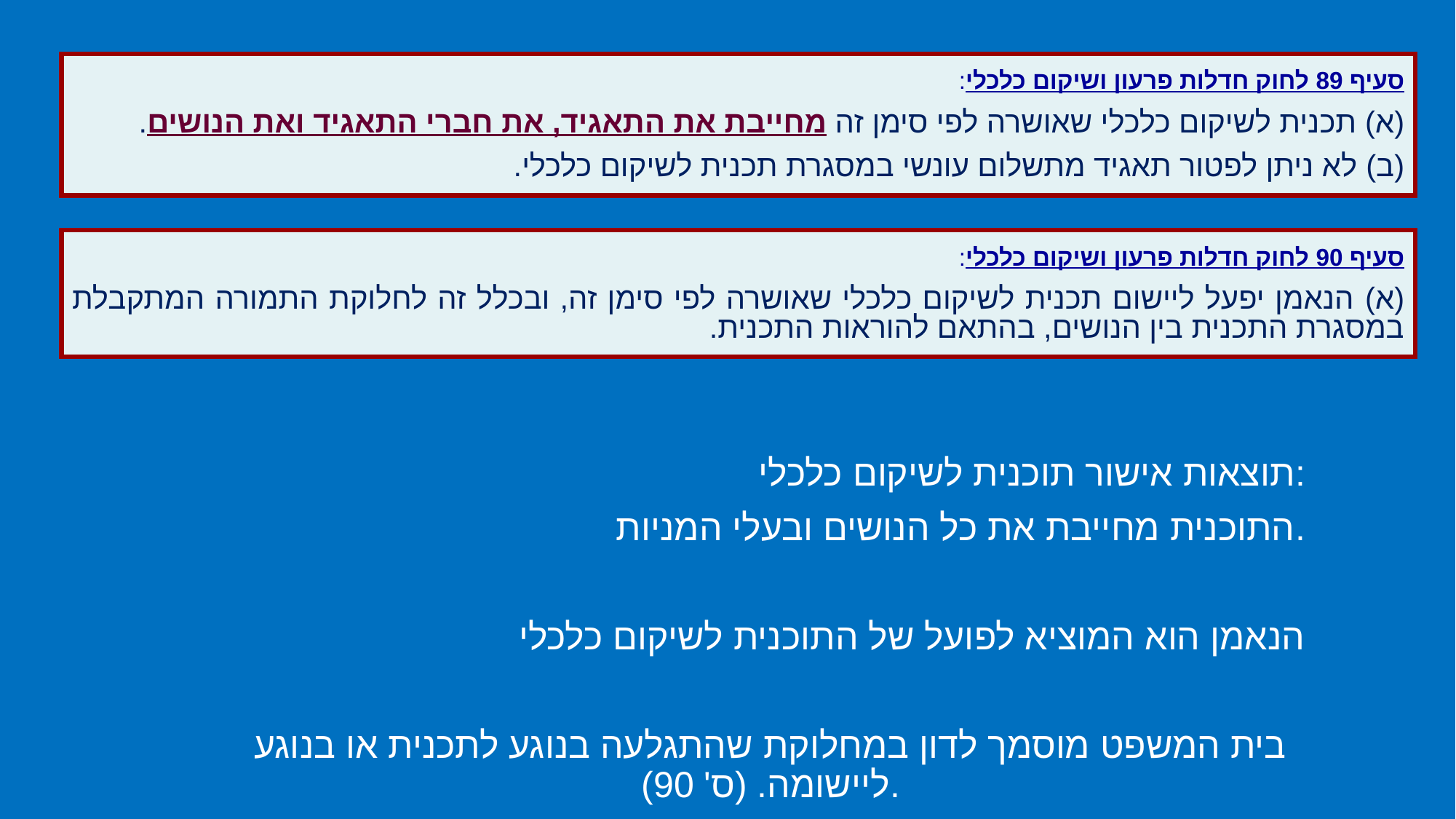

סעיף 89 לחוק חדלות פרעון ושיקום כלכלי:
(א) תכנית לשיקום כלכלי שאושרה לפי סימן זה מחייבת את התאגיד, את חברי התאגיד ואת הנושים.
(ב) לא ניתן לפטור תאגיד מתשלום עונשי במסגרת תכנית לשיקום כלכלי.
סעיף 90 לחוק חדלות פרעון ושיקום כלכלי:
(א) הנאמן יפעל ליישום תכנית לשיקום כלכלי שאושרה לפי סימן זה, ובכלל זה לחלוקת התמורה המתקבלת במסגרת התכנית בין הנושים, בהתאם להוראות התכנית.

תוצאות אישור תוכנית לשיקום כלכלי:
 התוכנית מחייבת את כל הנושים ובעלי המניות.

הנאמן הוא המוציא לפועל של התוכנית לשיקום כלכלי

בית המשפט מוסמך לדון במחלוקת שהתגלעה בנוגע לתכנית או בנוגע ליישומה. (ס' 90).